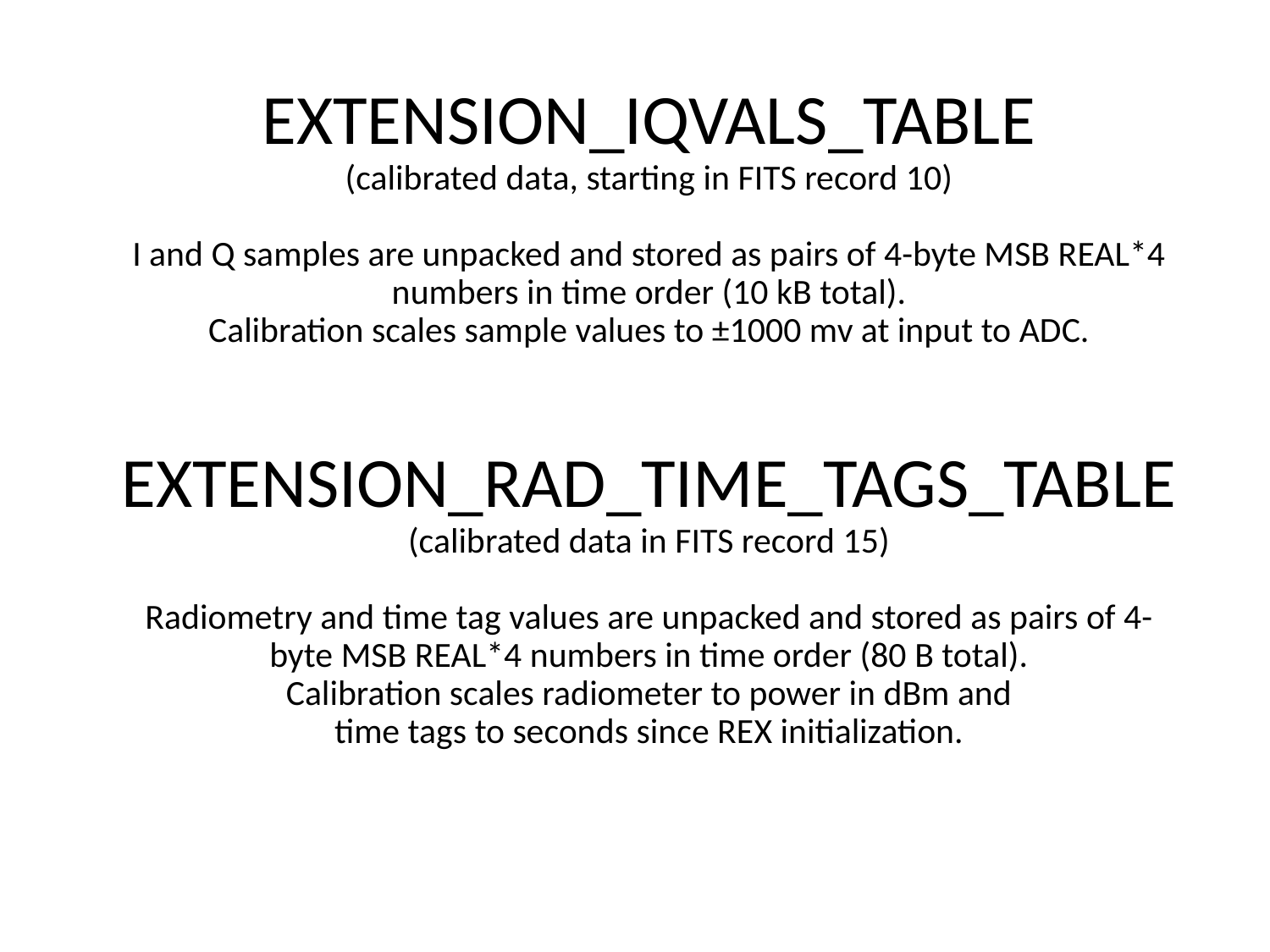

EXTENSION_IQVALS_TABLE
(calibrated data, starting in FITS record 10)

I and Q samples are unpacked and stored as pairs of 4-byte MSB REAL*4 numbers in time order (10 kB total).
Calibration scales sample values to ±1000 mv at input to ADC.
# EXTENSION_RAD_TIME_TAGS_TABLE (calibrated data in FITS record 15) Radiometry and time tag values are unpacked and stored as pairs of 4-byte MSB REAL*4 numbers in time order (80 B total). Calibration scales radiometer to power in dBm and time tags to seconds since REX initialization.